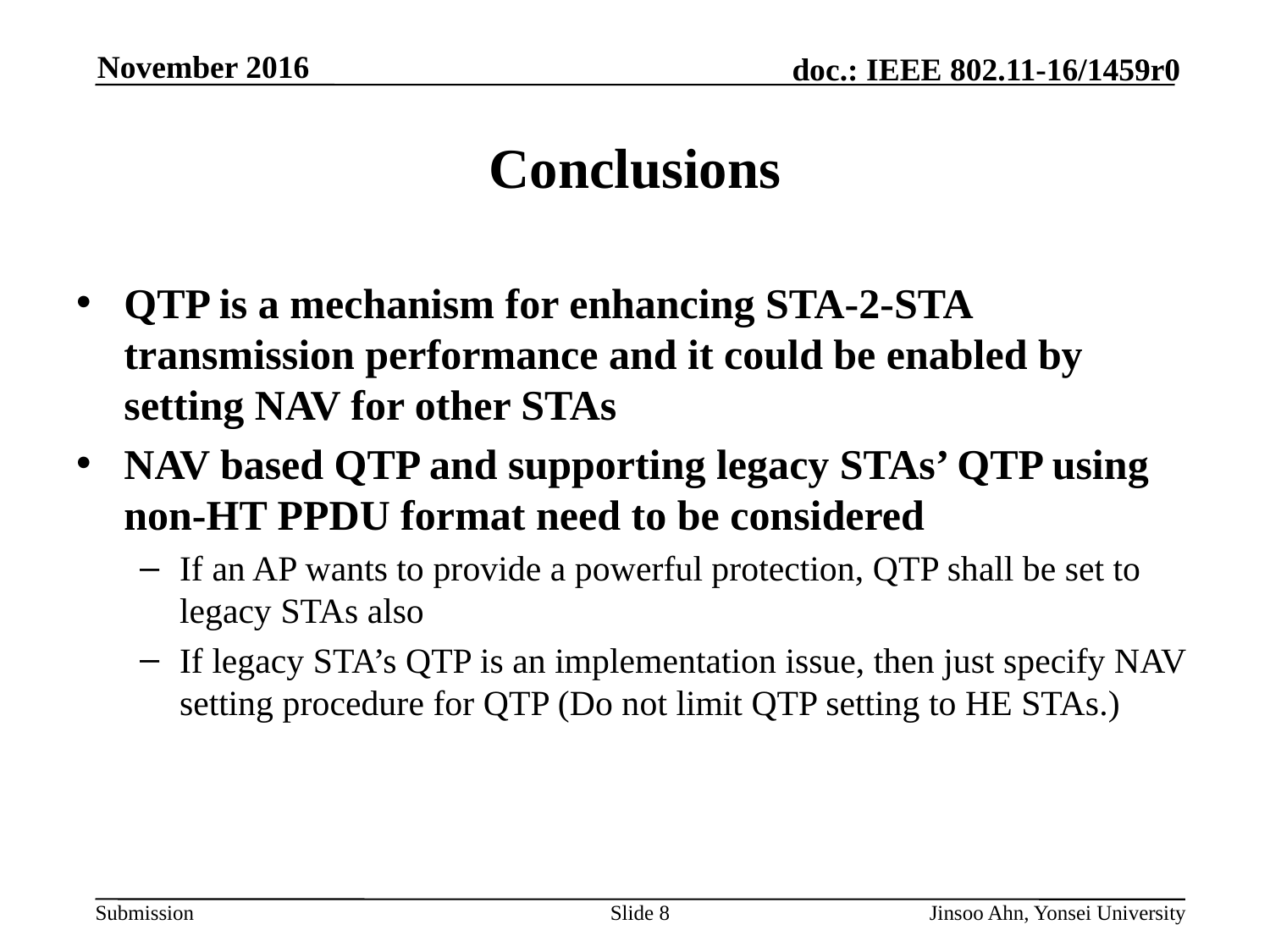

# Conclusions
QTP is a mechanism for enhancing STA-2-STA transmission performance and it could be enabled by setting NAV for other STAs
NAV based QTP and supporting legacy STAs’ QTP using non-HT PPDU format need to be considered
If an AP wants to provide a powerful protection, QTP shall be set to legacy STAs also
If legacy STA’s QTP is an implementation issue, then just specify NAV setting procedure for QTP (Do not limit QTP setting to HE STAs.)